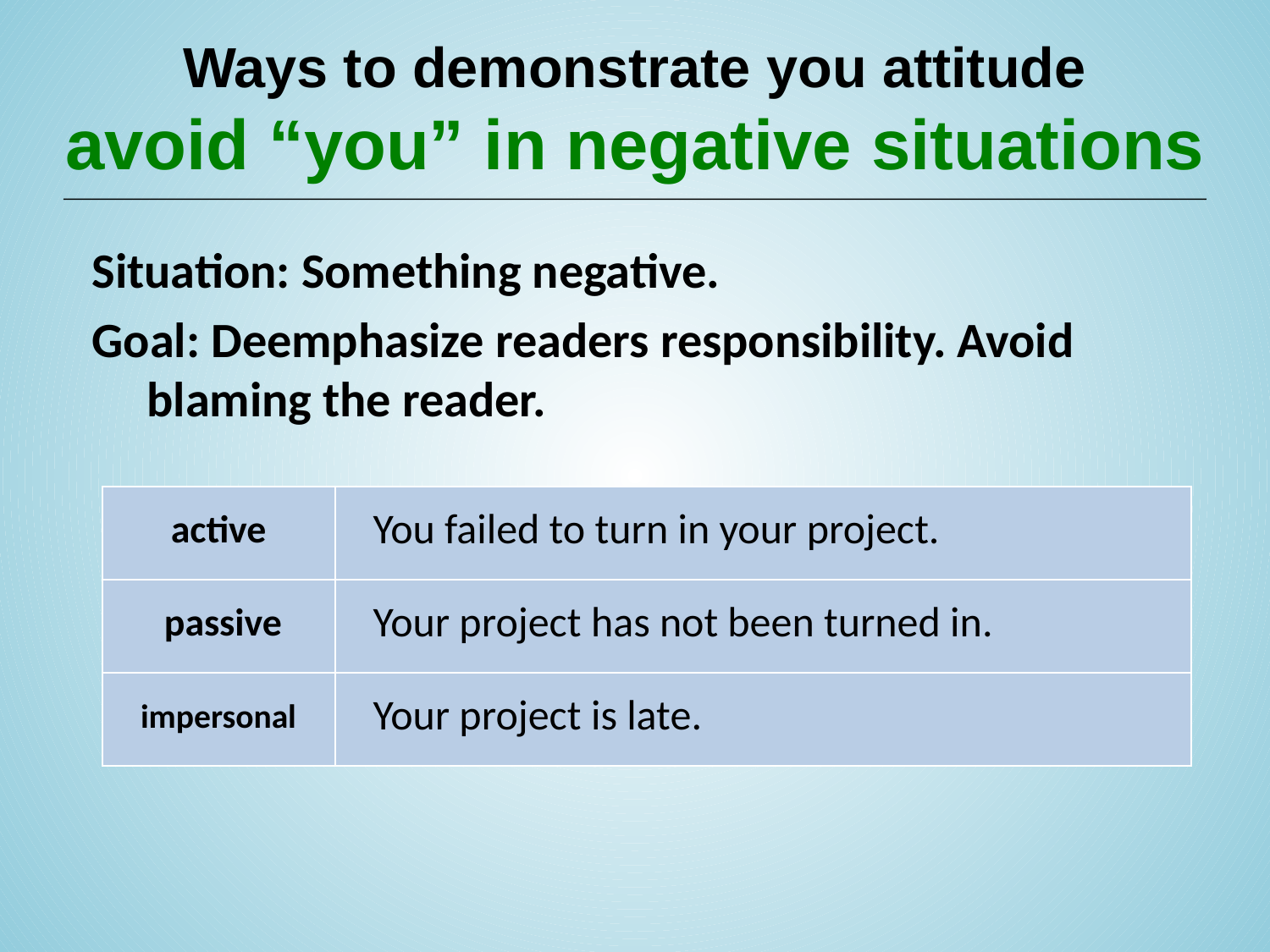

# Ways to demonstrate you attitude avoid “you” in negative situations

Situation: Something negative.
Goal: Deemphasize readers responsibility. Avoid blaming the reader.

| active | You failed to turn in your project. |
| --- | --- |
| passive | Your project has not been turned in. |
| impersonal | Your project is late. |